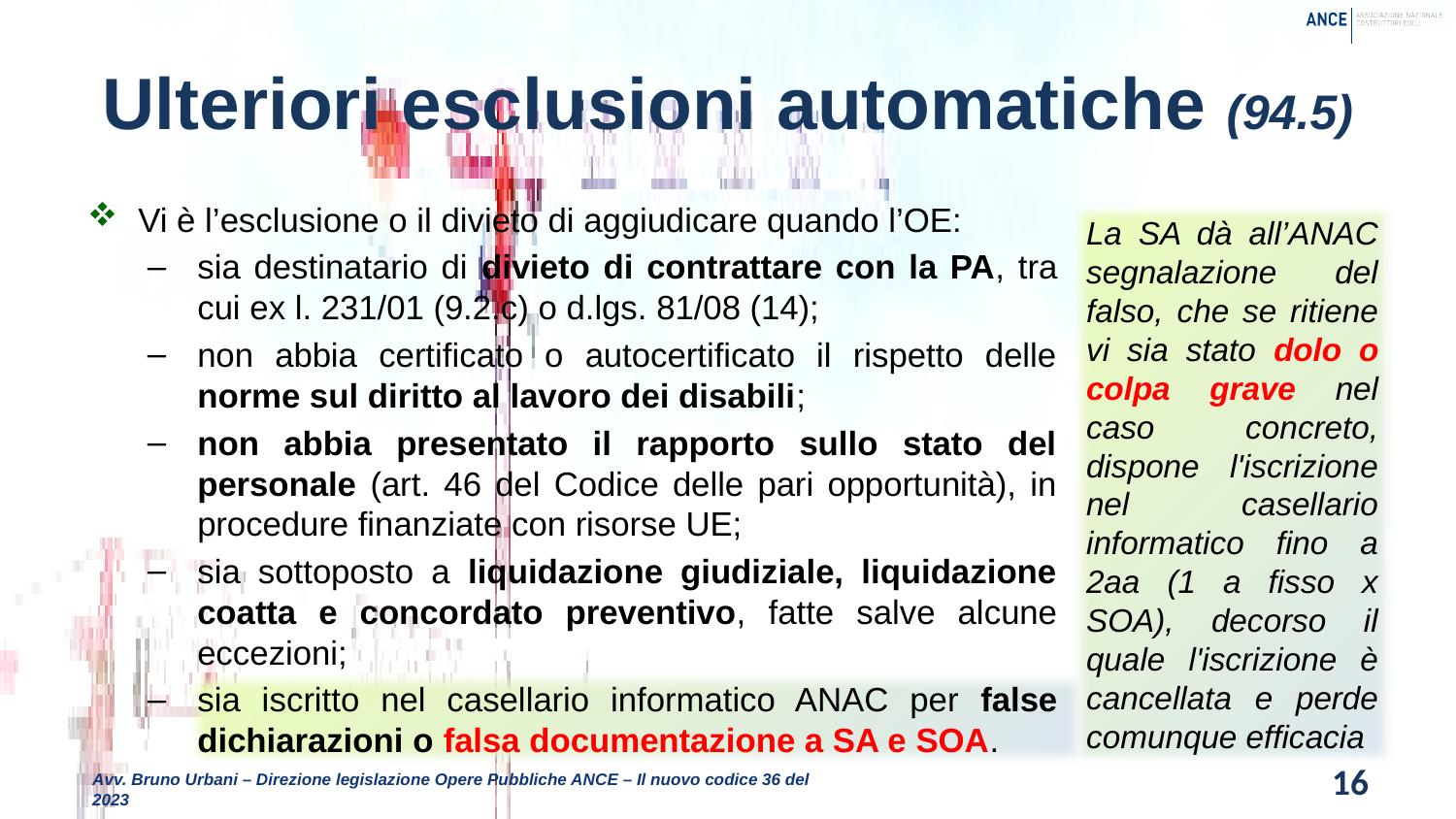

# Ulteriori esclusioni automatiche (94.5)
Vi è l’esclusione o il divieto di aggiudicare quando l’OE:
sia destinatario di divieto di contrattare con la PA, tra cui ex l. 231/01 (9.2.c) o d.lgs. 81/08 (14);
non abbia certificato o autocertificato il rispetto delle norme sul diritto al lavoro dei disabili;
non abbia presentato il rapporto sullo stato del personale (art. 46 del Codice delle pari opportunità), in procedure finanziate con risorse UE;
sia sottoposto a liquidazione giudiziale, liquidazione coatta e concordato preventivo, fatte salve alcune eccezioni;
sia iscritto nel casellario informatico ANAC per false dichiarazioni o falsa documentazione a SA e SOA.
La SA dà all’ANAC segnalazione del falso, che se ritiene vi sia stato dolo o colpa grave nel caso concreto, dispone l'iscrizione nel casellario informatico fino a 2aa (1 a fisso x SOA), decorso il quale l'iscrizione è cancellata e perde comunque efficacia

16